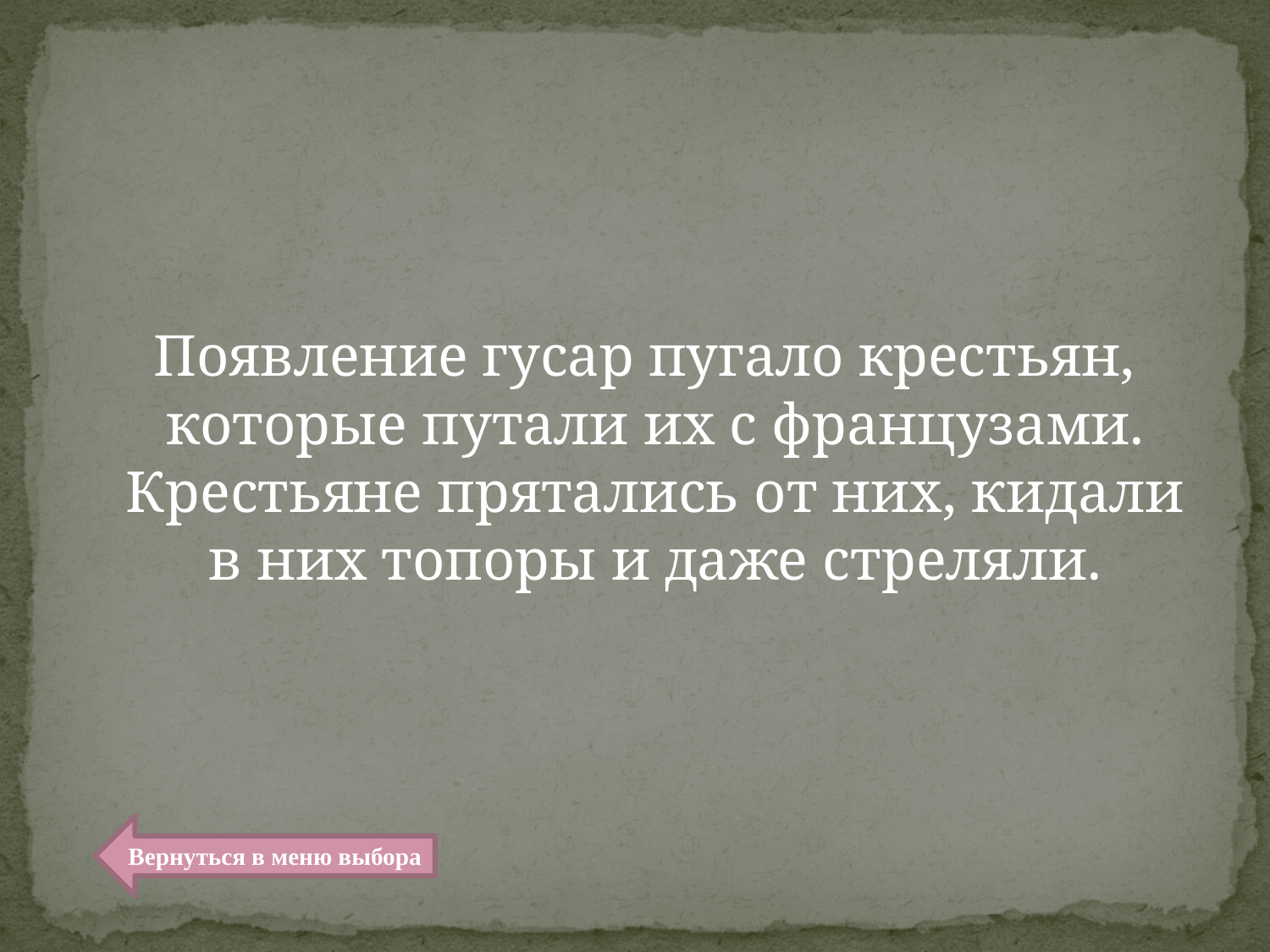

Появление гусар пугало крестьян, которые путали их с французами. Крестьяне прятались от них, кидали в них топоры и даже стреляли.
Вернуться в меню выбора